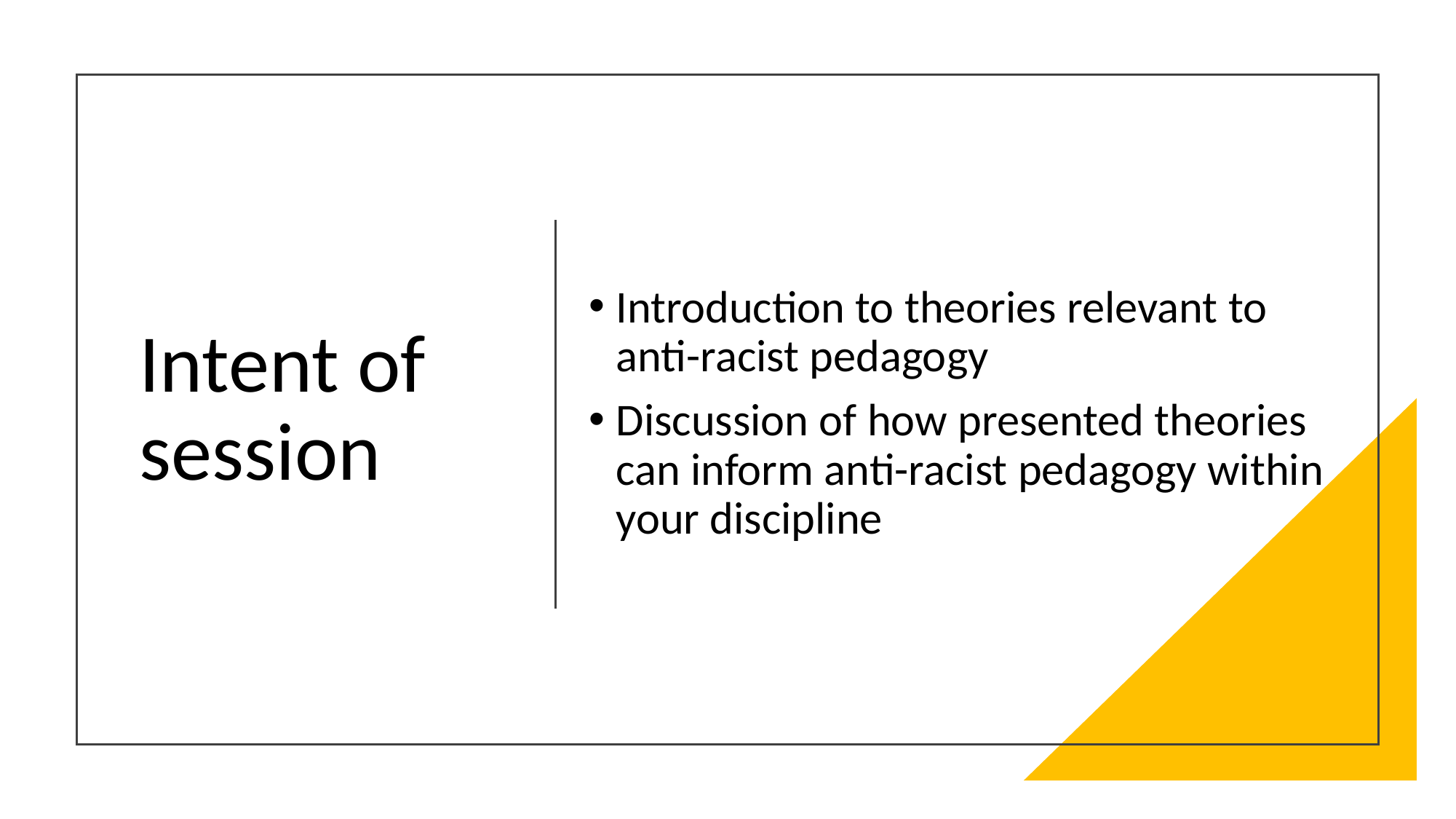

# Intent of session
Introduction to theories relevant to anti-racist pedagogy
Discussion of how presented theories can inform anti-racist pedagogy within your discipline